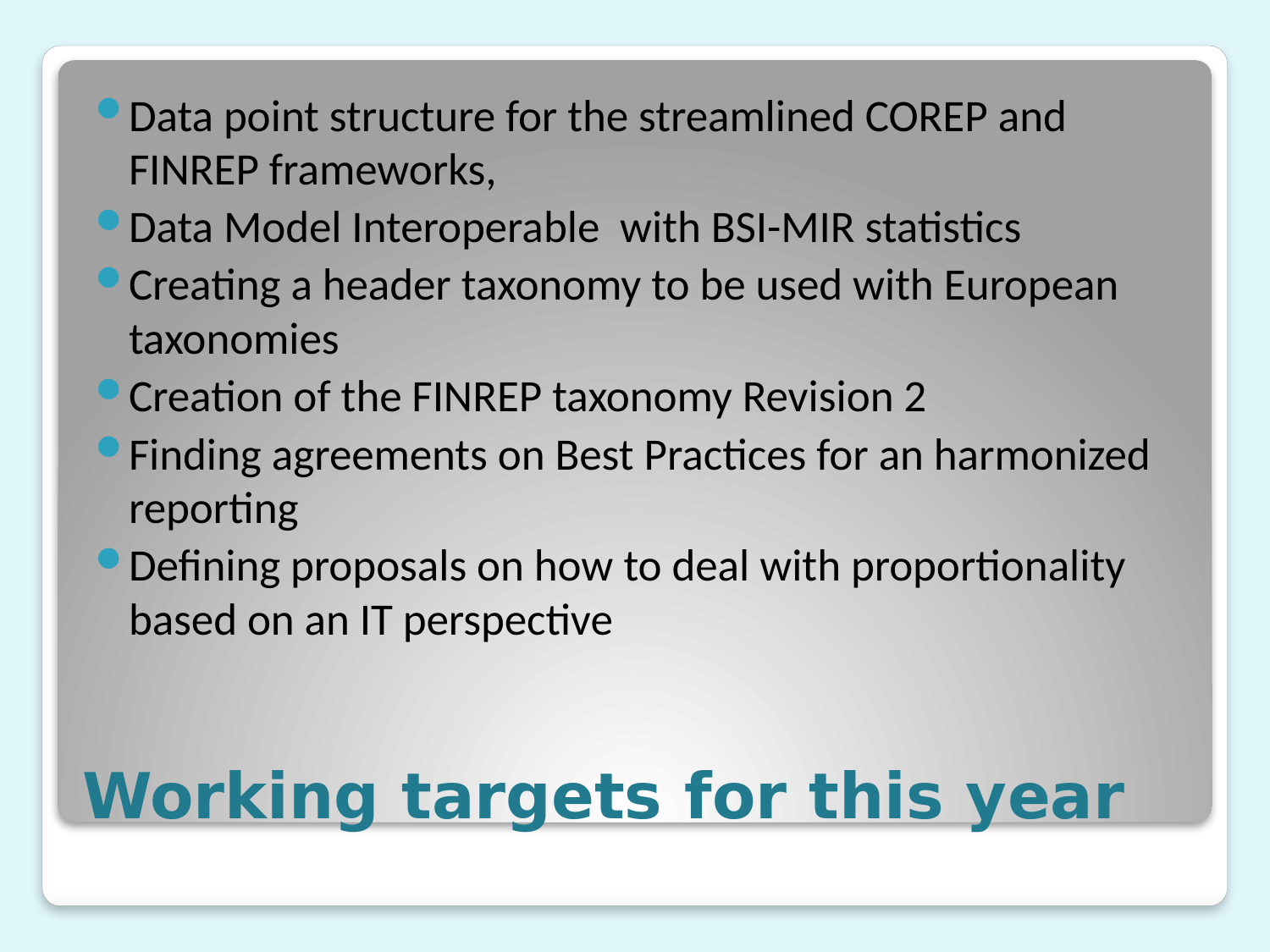

Data point structure for the streamlined COREP and FINREP frameworks,
Data Model Interoperable  with BSI-MIR statistics
Creating a header taxonomy to be used with European taxonomies
Creation of the FINREP taxonomy Revision 2
Finding agreements on Best Practices for an harmonized reporting
Defining proposals on how to deal with proportionality  based on an IT perspective
# Working targets for this year